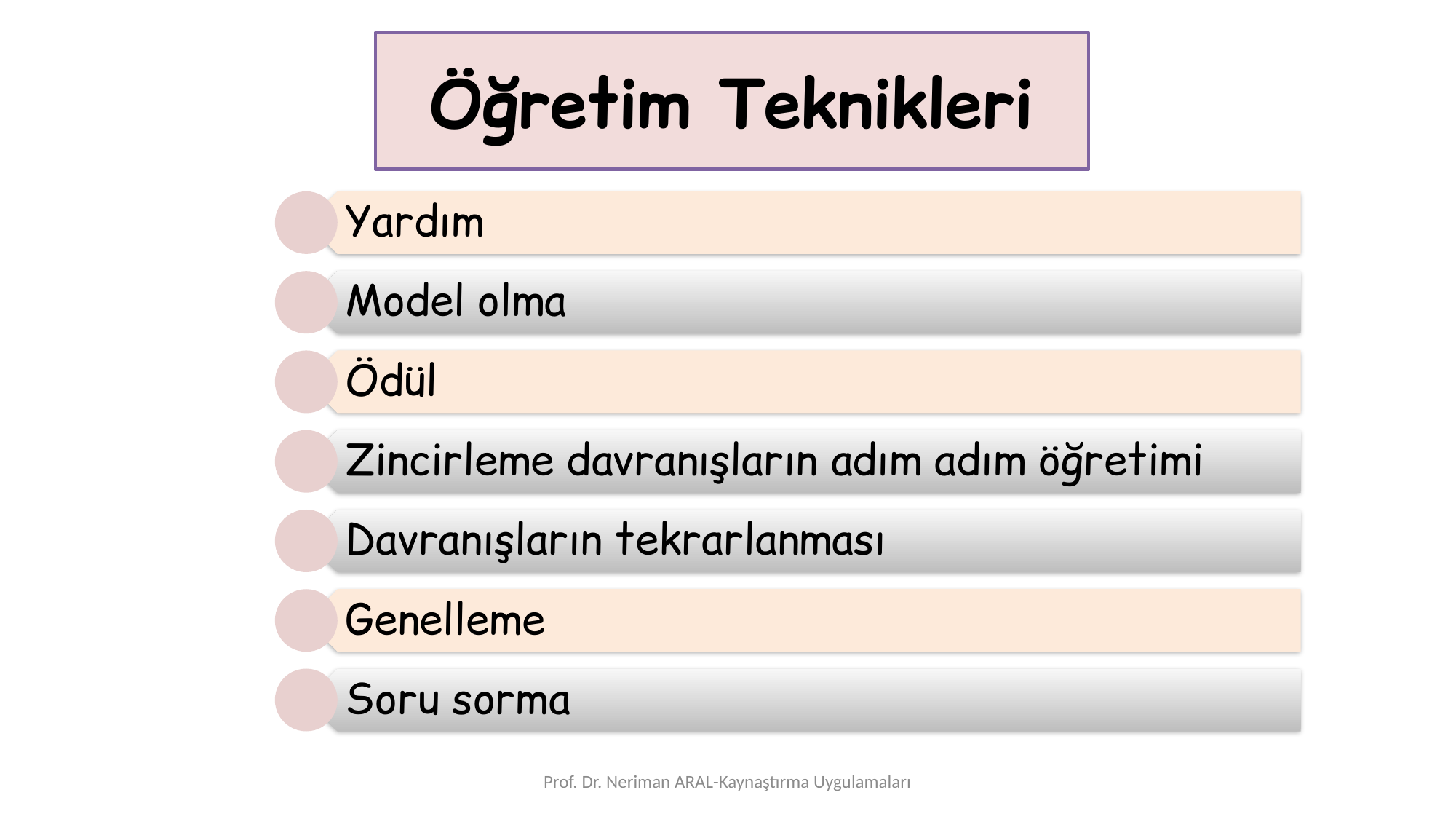

# Öğretim Teknikleri
Yardım
Model olma
Ödül
Zincirleme davranışların adım adım öğretimi
Davranışların tekrarlanması
Genelleme
Soru sorma
Prof. Dr. Neriman ARAL-Kaynaştırma Uygulamaları